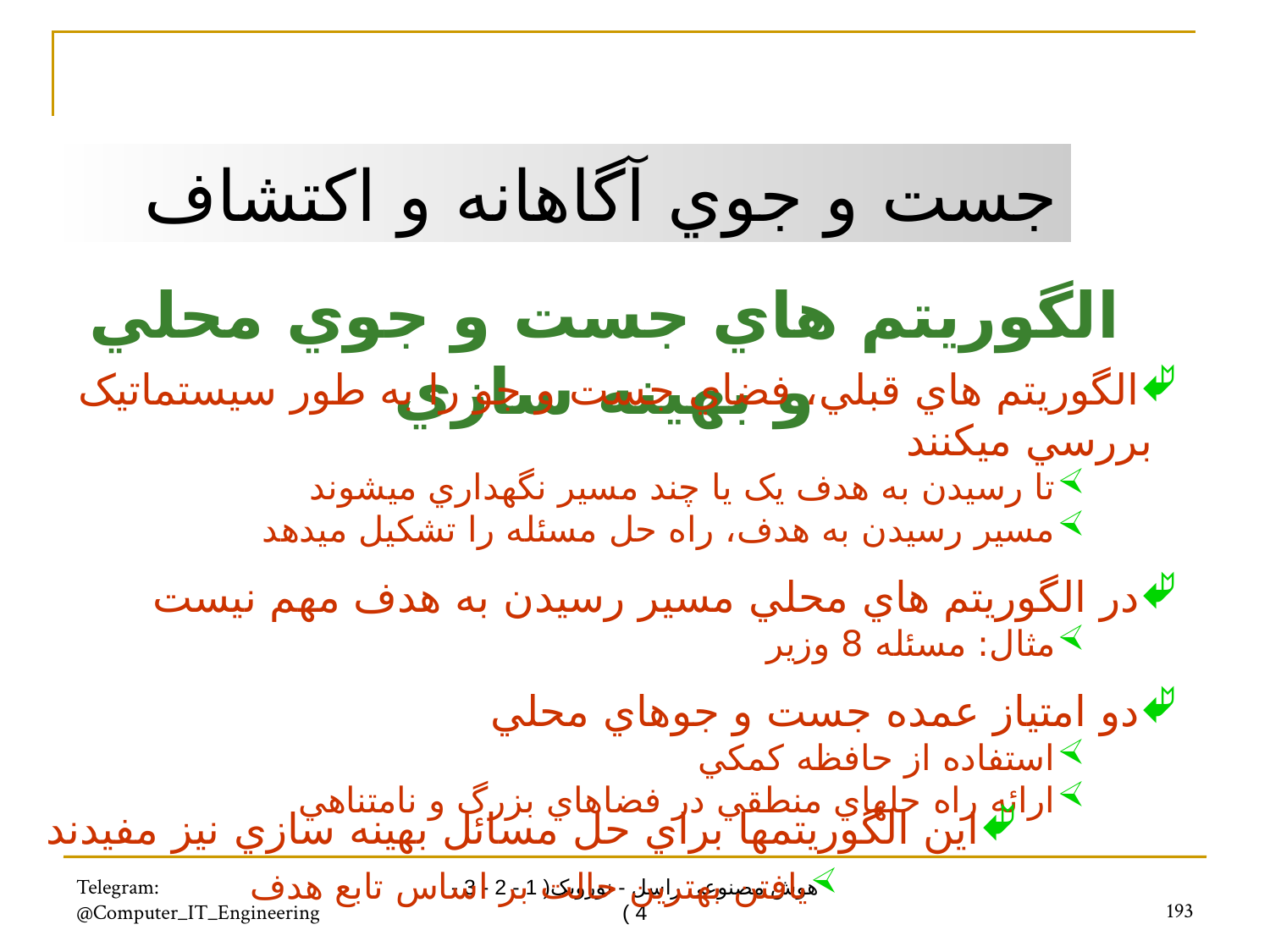

جست و جوي آگاهانه و اکتشاف
الگوريتم هاي جست و جوي محلي و بهينه سازي
الگوريتم هاي قبلي، فضاي جست و جو را به طور سيستماتيک بررسي ميکنند
تا رسيدن به هدف يک يا چند مسير نگهداري ميشوند
مسير رسيدن به هدف، راه حل مسئله را تشکيل ميدهد
در الگوريتم هاي محلي مسير رسيدن به هدف مهم نيست
مثال: مسئله 8 وزير
دو امتياز عمده جست و جوهاي محلي
استفاده از حافظه کمکي
ارائه راه حلهاي منطقي در فضاهاي بزرگ و نامتناهي
اين الگوريتمها براي حل مسائل بهينه سازي نيز مفيدند
يافتن بهترين حالت بر اساس تابع هدف

Telegram: @Computer_IT_Engineering
193
هوش مصنوعی راسل - نورویک( 1 - 2 - 3 - 4 )